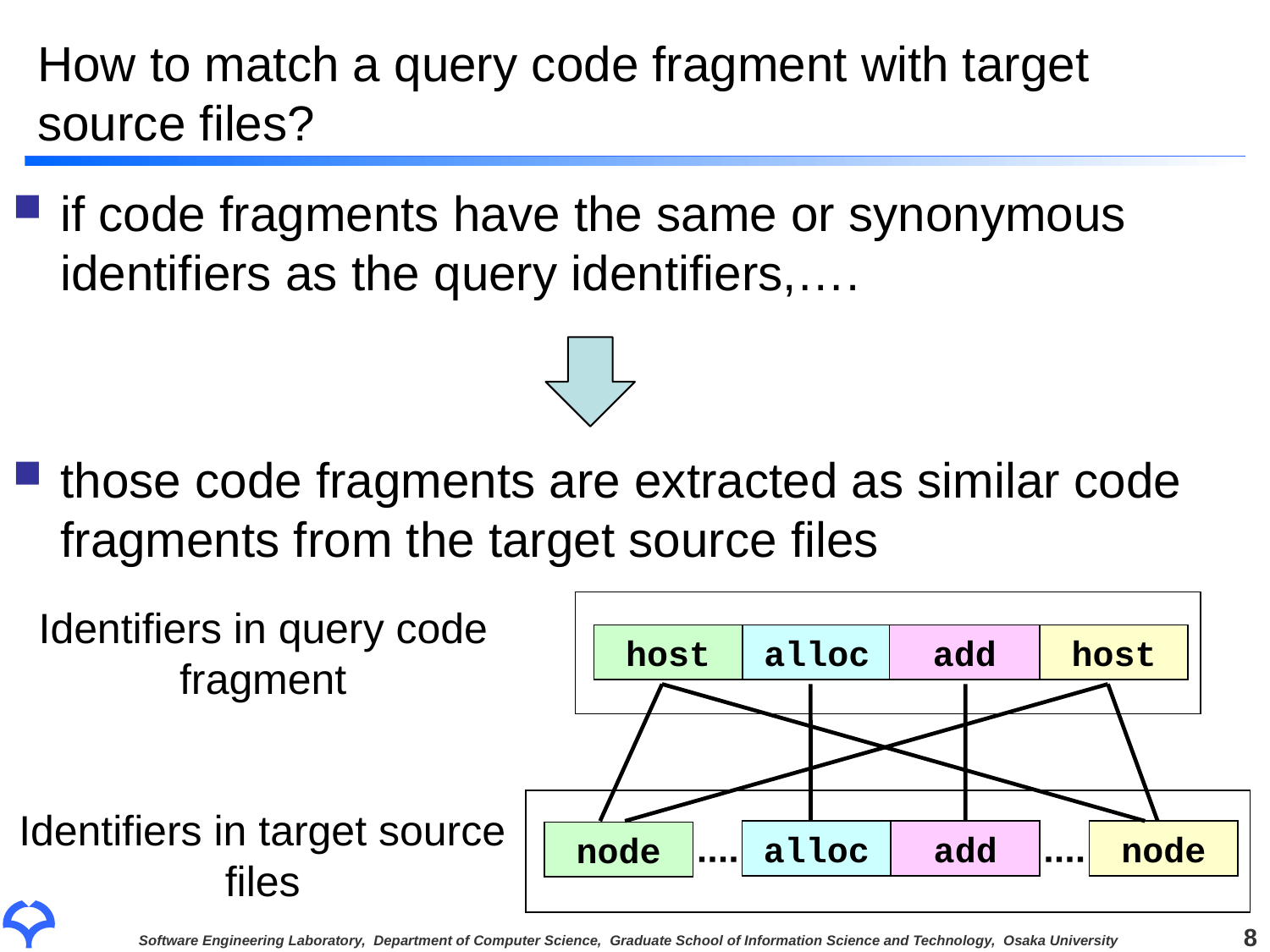

# How to match a query code fragment with target source files?
if code fragments have the same or synonymous identifiers as the query identifiers,….

those code fragments are extracted as similar code fragments from the target source files

host
alloc
add
host

alloc
add
node
node

Identifiers in query code fragment
Identifiers in target source files
8